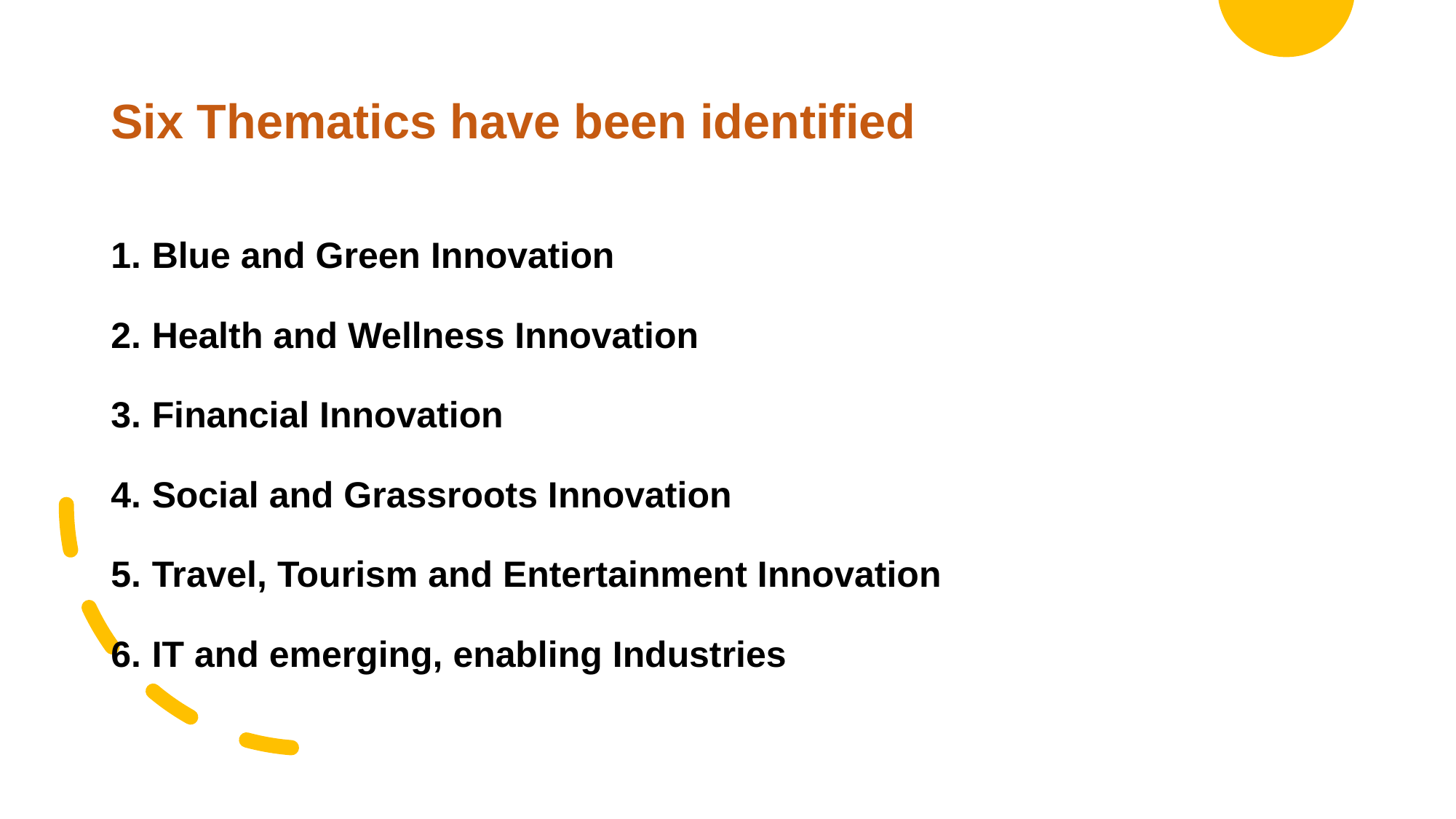

# Six Thematics have been identified
Blue and Green Innovation
Health and Wellness Innovation
Financial Innovation
Social and Grassroots Innovation
Travel, Tourism and Entertainment Innovation
IT and emerging, enabling Industries